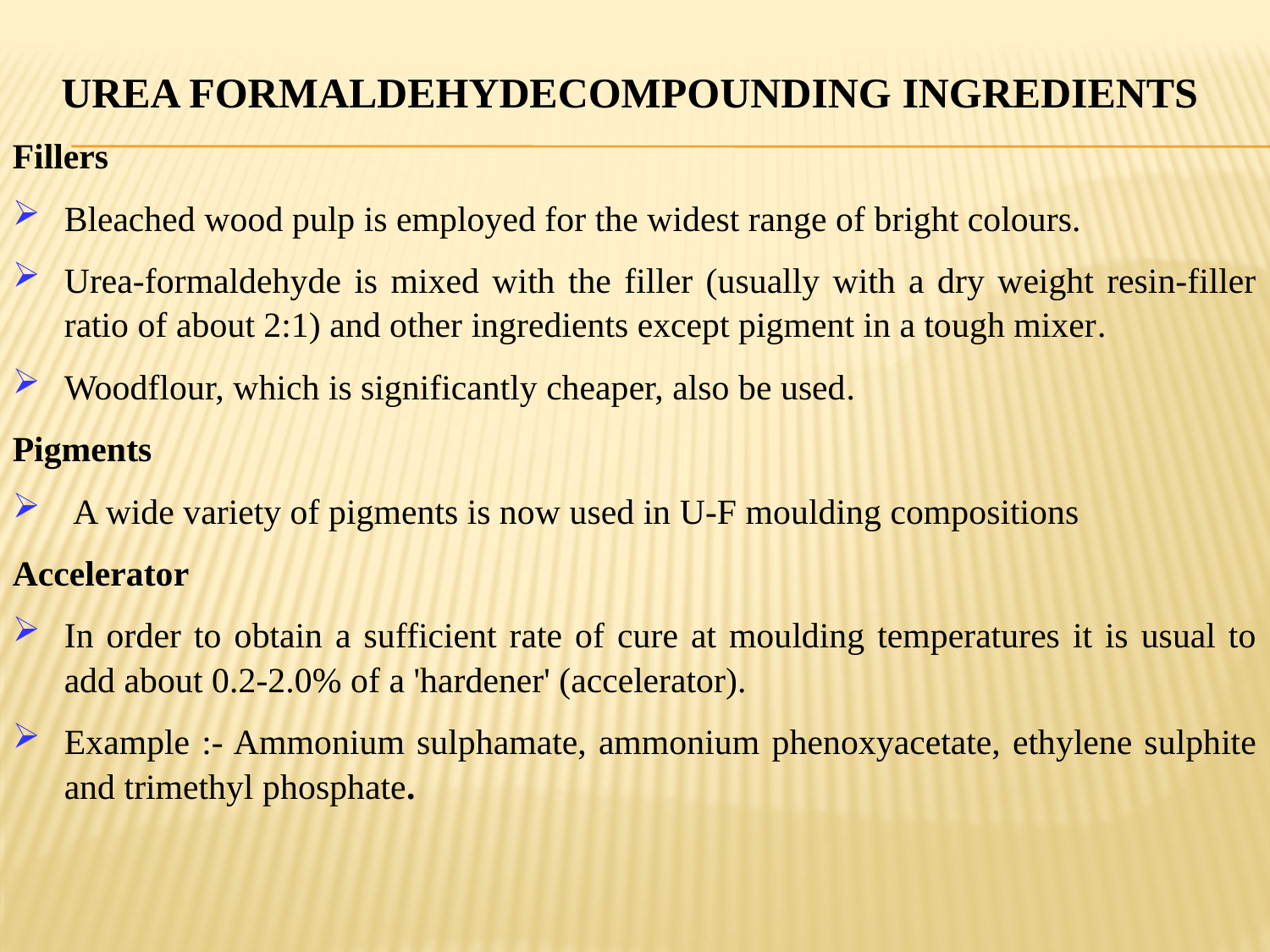

UREA FORMALDEHYDECOMPOUNDING INGREDIENTS
Fillers
Bleached wood pulp is employed for the widest range of bright colours.
Urea-formaldehyde is mixed with the filler (usually with a dry weight resin-filler ratio of about 2:1) and other ingredients except pigment in a tough mixer.
Woodflour, which is significantly cheaper, also be used.
Pigments
 A wide variety of pigments is now used in U-F moulding compositions
Accelerator
In order to obtain a sufficient rate of cure at moulding temperatures it is usual to add about 0.2-2.0% of a 'hardener' (accelerator).
Example :- Ammonium sulphamate, ammonium phenoxyacetate, ethylene sulphite and trimethyl phosphate.